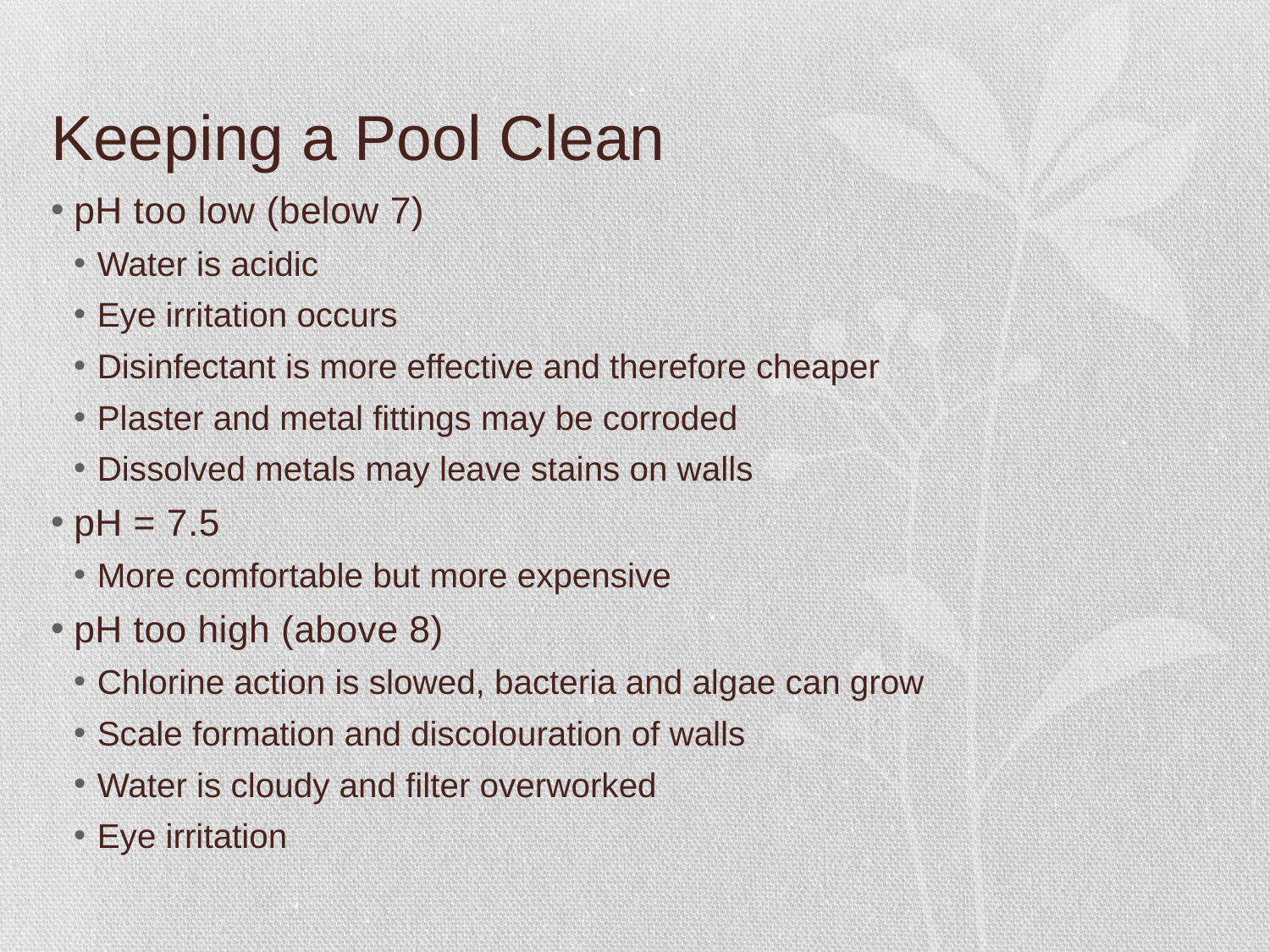

# Keeping a Pool Clean
pH too low (below 7)
Water is acidic
Eye irritation occurs
Disinfectant is more effective and therefore cheaper
Plaster and metal fittings may be corroded
Dissolved metals may leave stains on walls
pH = 7.5
More comfortable but more expensive
pH too high (above 8)
Chlorine action is slowed, bacteria and algae can grow
Scale formation and discolouration of walls
Water is cloudy and filter overworked
Eye irritation